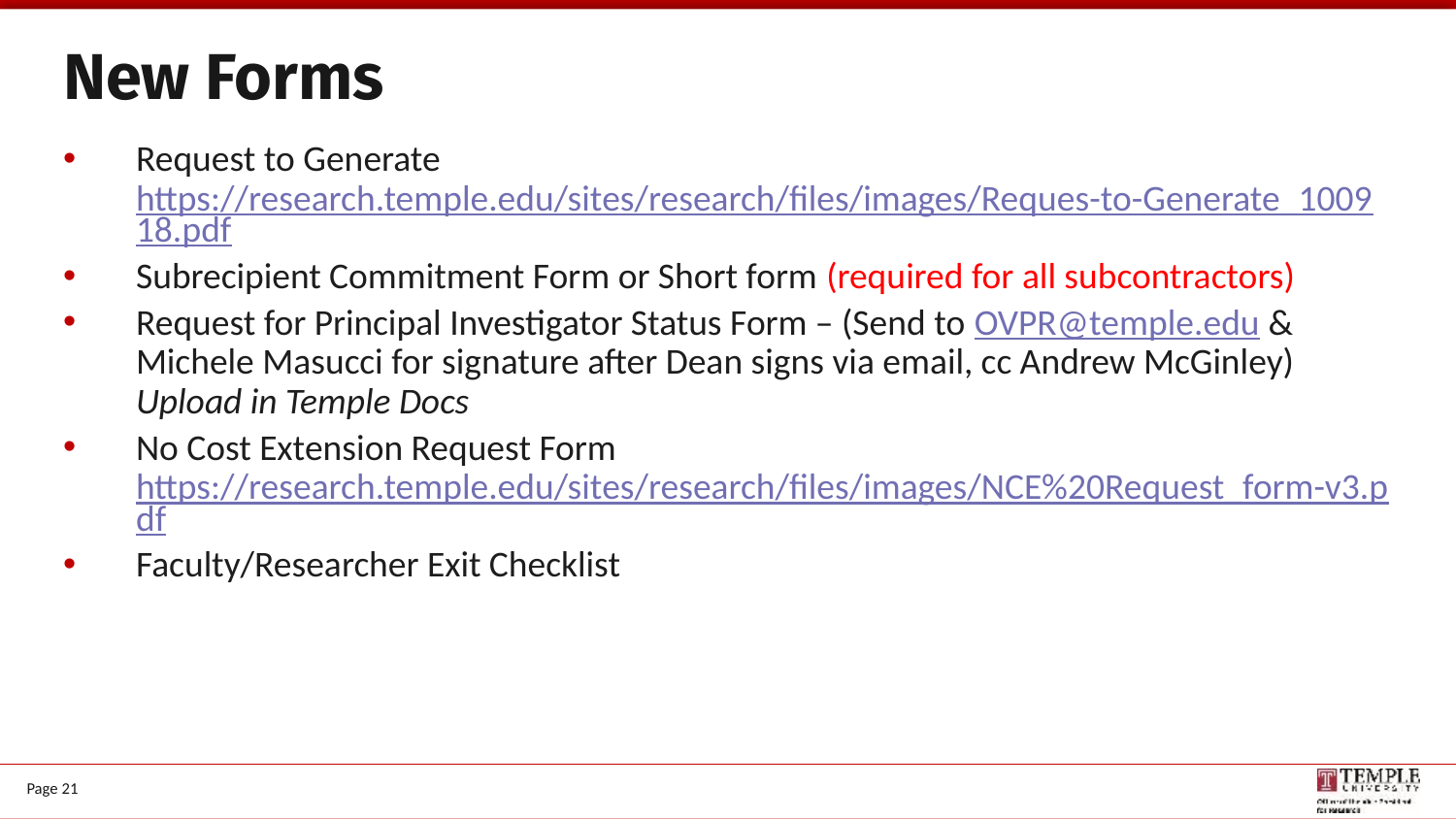

# New Forms
Request to Generate https://research.temple.edu/sites/research/files/images/Reques-to-Generate_100918.pdf
Subrecipient Commitment Form or Short form (required for all subcontractors)
Request for Principal Investigator Status Form – (Send to OVPR@temple.edu & Michele Masucci for signature after Dean signs via email, cc Andrew McGinley) Upload in Temple Docs
No Cost Extension Request Form https://research.temple.edu/sites/research/files/images/NCE%20Request_form-v3.pdf
Faculty/Researcher Exit Checklist